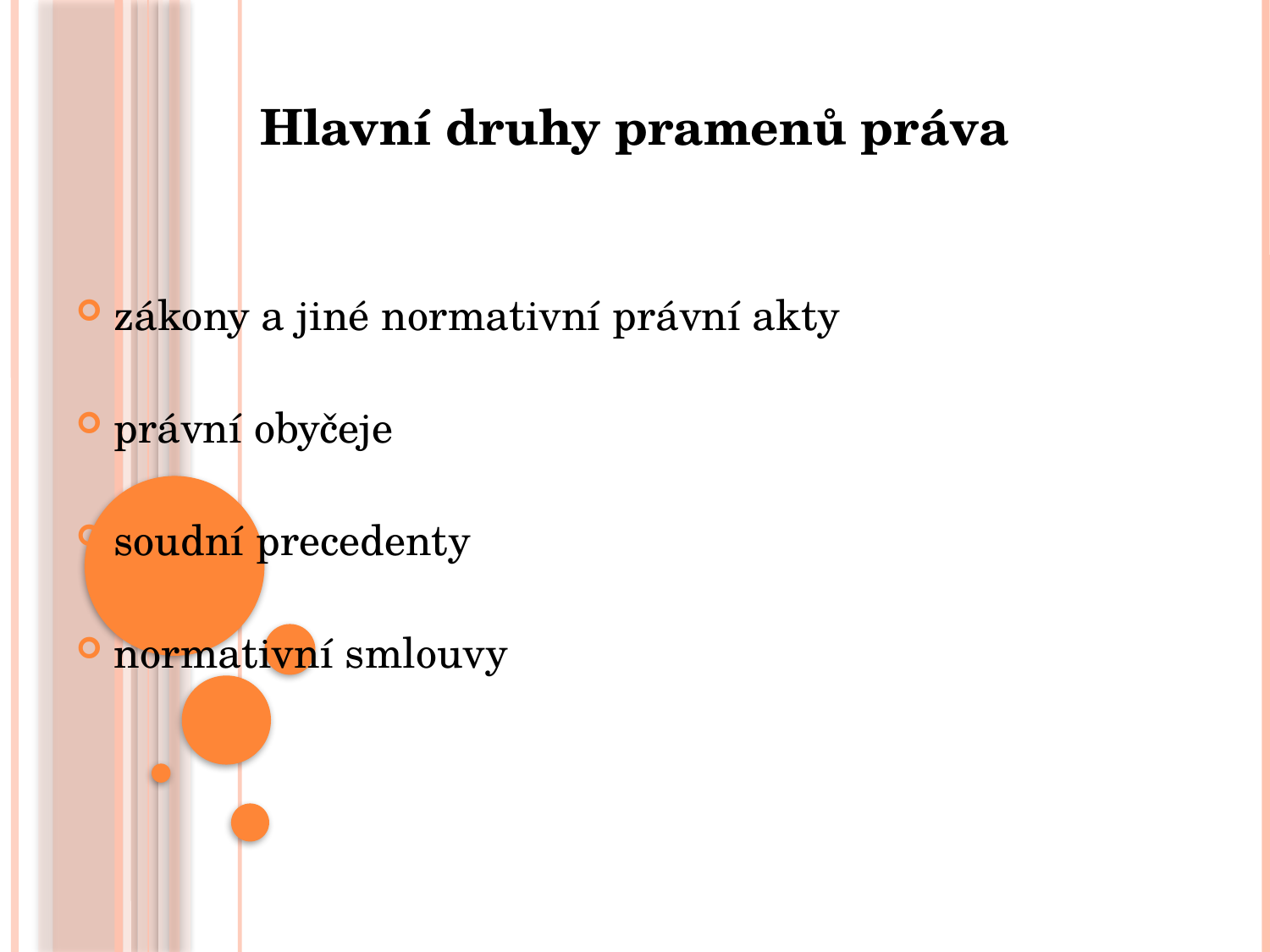

Hlavní druhy pramenů práva

zákony a jiné normativní právní akty

právní obyčeje

soudní precedenty

normativní smlouvy